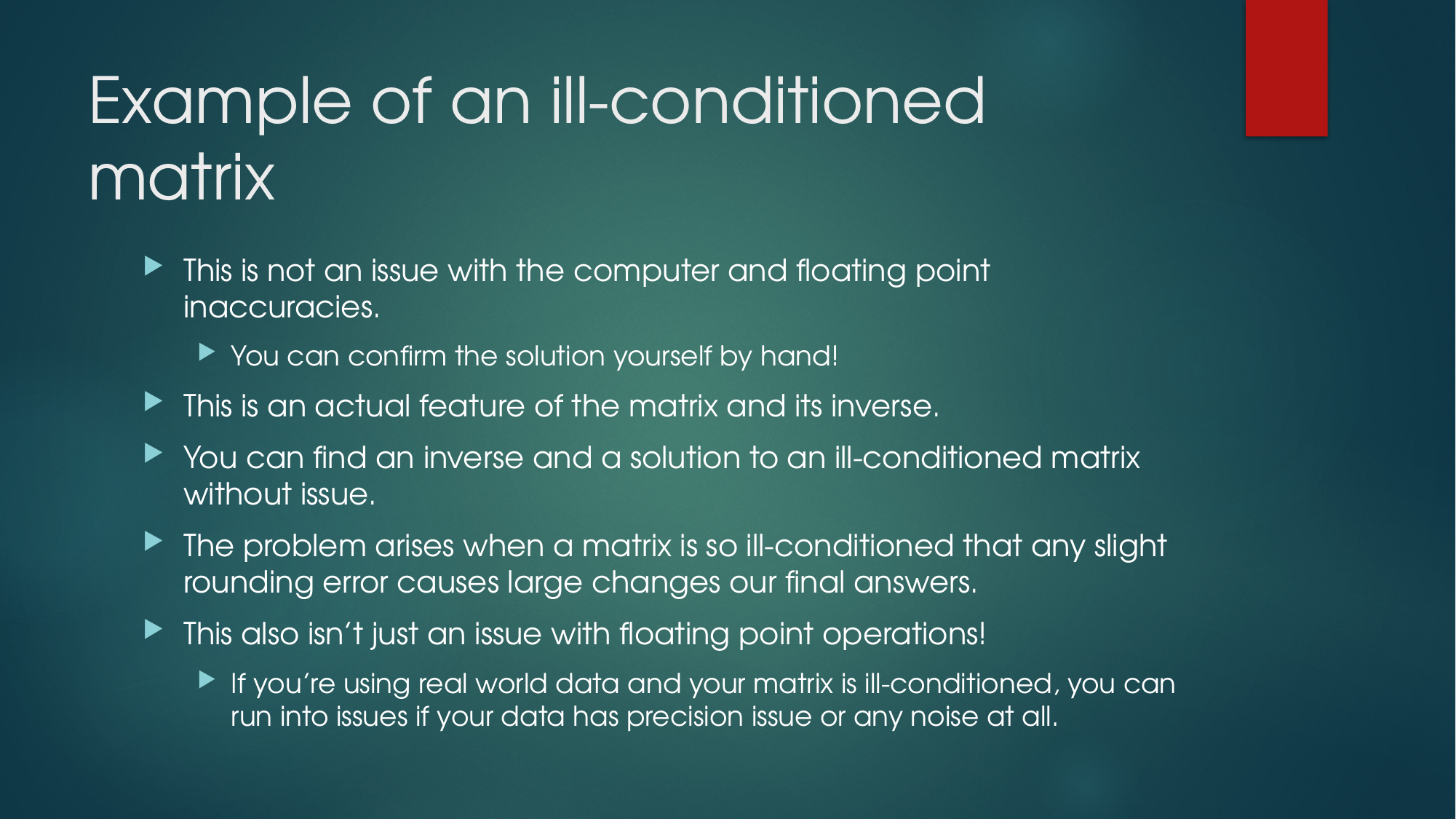

# Example of an ill-conditioned matrix
This is not an issue with the computer and floating point inaccuracies.
You can confirm the solution yourself by hand!
This is an actual feature of the matrix and its inverse.
You can find an inverse and a solution to an ill-conditioned matrix without issue.
The problem arises when a matrix is so ill-conditioned that any slight rounding error causes large changes our final answers.
This also isn’t just an issue with floating point operations!
If you’re using real world data and your matrix is ill-conditioned, you can run into issues if your data has precision issue or any noise at all.